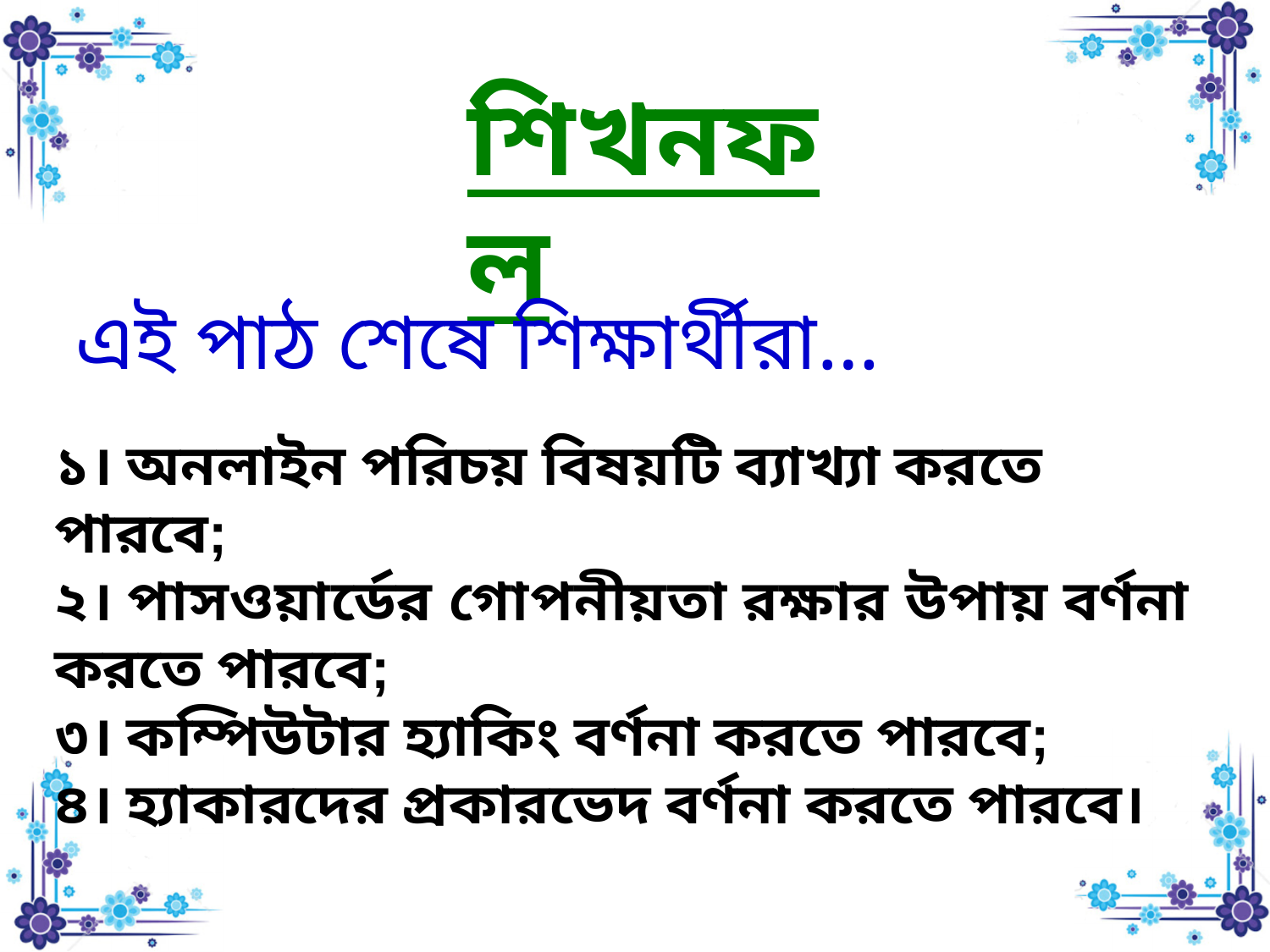

শিখনফল
এই পাঠ শেষে শিক্ষার্থীরা…
১। অনলাইন পরিচয় বিষয়টি ব্যাখ্যা করতে পারবে;
২। পাসওয়ার্ডের গোপনীয়তা রক্ষার উপায় বর্ণনা করতে পারবে;
৩। কম্পিউটার হ্যাকিং বর্ণনা করতে পারবে;
৪। হ্যাকারদের প্রকারভেদ বর্ণনা করতে পারবে।